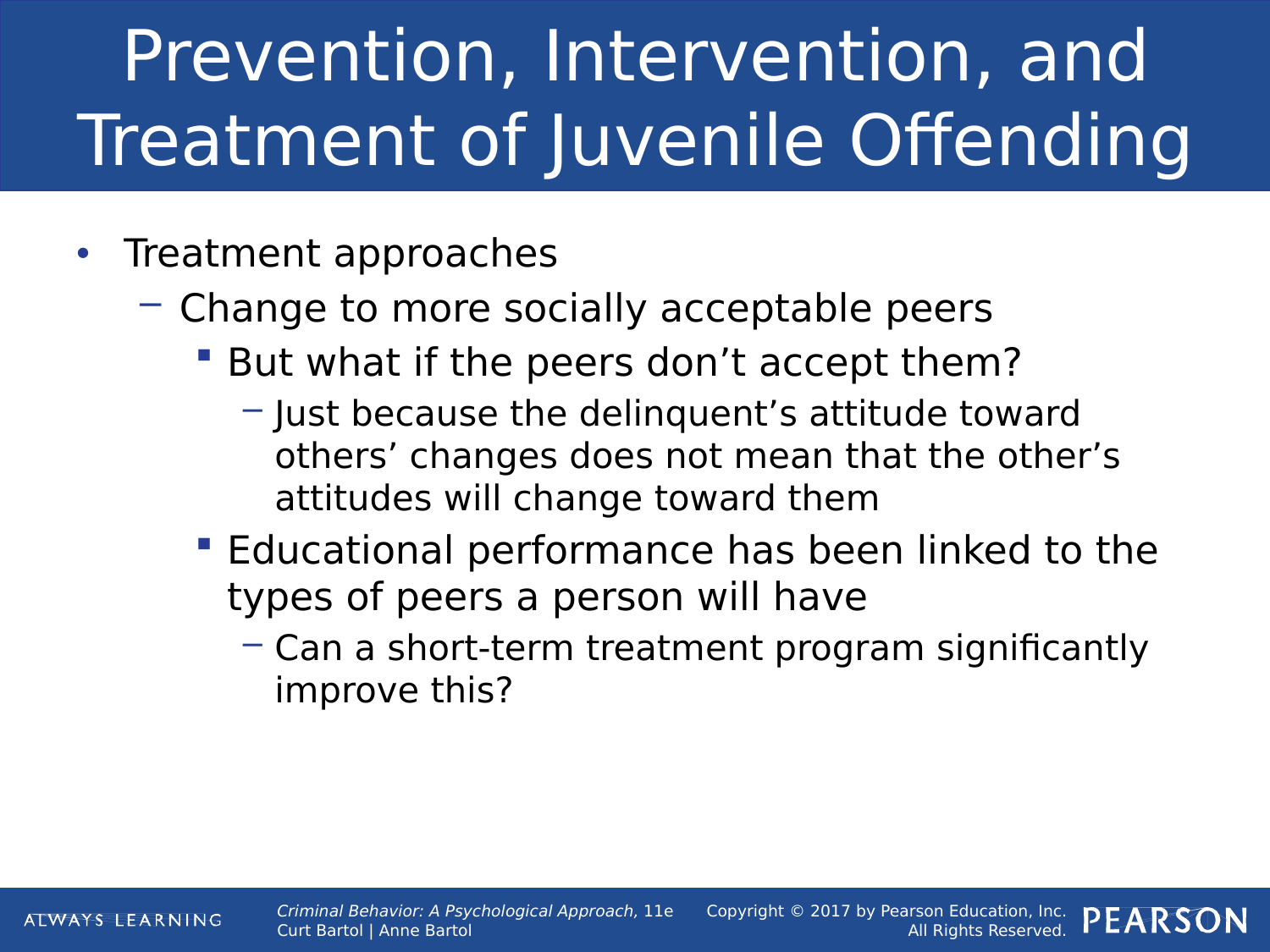

# Prevention, Intervention, and Treatment of Juvenile Offending
Treatment approaches
Change to more socially acceptable peers
But what if the peers don’t accept them?
Just because the delinquent’s attitude toward others’ changes does not mean that the other’s attitudes will change toward them
Educational performance has been linked to the types of peers a person will have
Can a short-term treatment program significantly improve this?